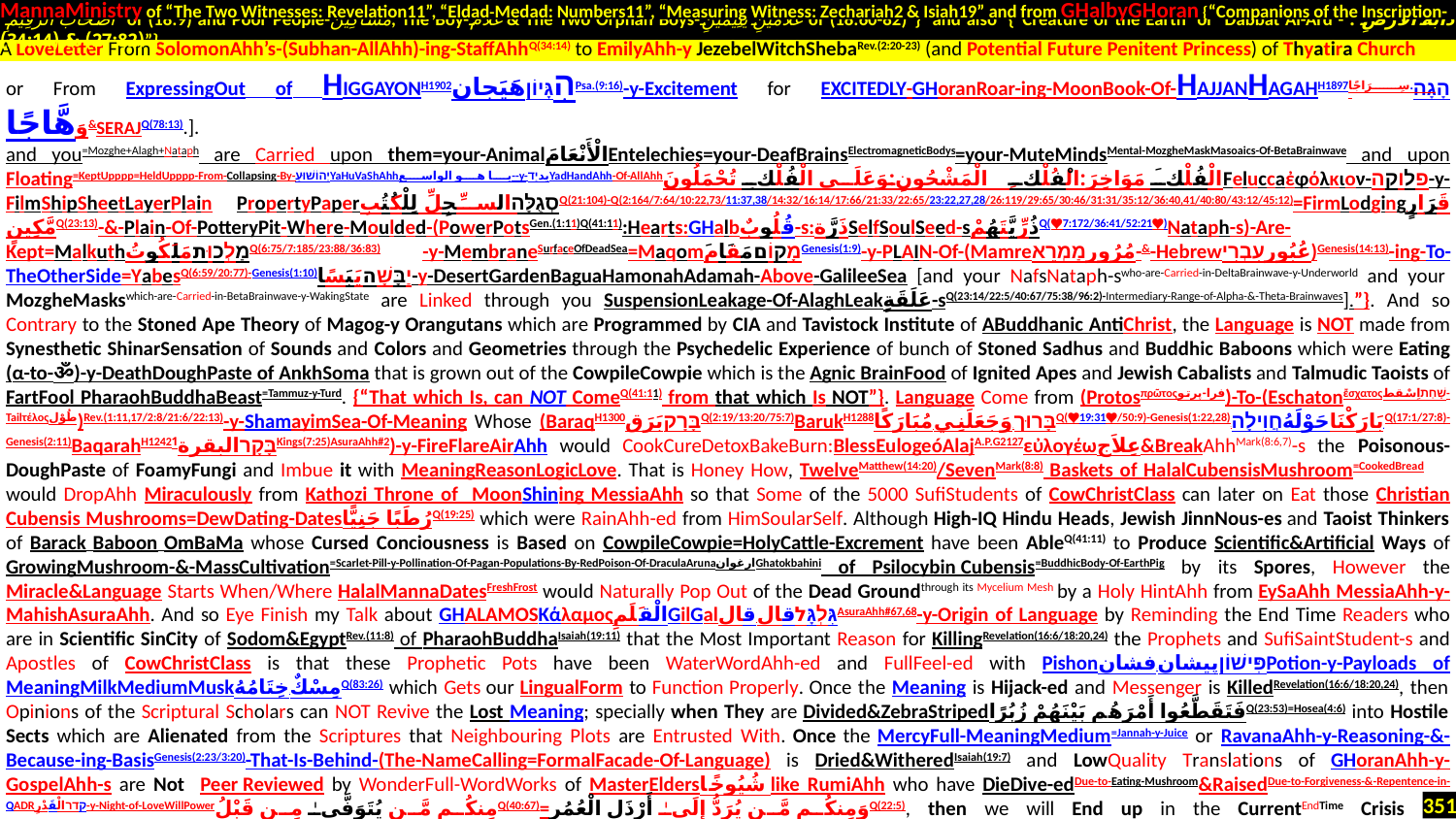

MannaMinistry of “The Two Witnesses: Revelation11”, “Eldad-Medad: Numbers11”, “Measuring Witness: Zechariah2 & Isiah19” and from GHalbyGHoran {“Companions of the Inscription-
 أَصْحَابَ الرَّقِيمِ  of (18:9) and Poor People-مَسَاكِينَ, The Boy-غُلَامُ & The Two Orphan Boys-غُلَامَيْنِ يَتِيمَيْنِ of (18:60-82)”}  and also  {“Creature of the Earth  or  Dabbat Al-Ard - دَابَّةُ الْأَرْضِ : (27:82) & (34:14)”}
.
or From ExpressingOut of HIGGAYONH1902הִגָּיוֹןهَيَجانPsa.(9:16)-y-Excitement for EXCITEDLY-GHoranRoar-ing-MoonBook-Of-HAJJANHAGAHH1897הָגָה.سِرَاجًا وَهَّاجًا&SERAJQ(78:13).].
and you=Mozghe+Alagh+Nataph are Carried upon them=your-AnimalالْأَنْعَامَEntelechies=your-DeafBrainsElectromagneticBodys=your-MuteMindsMental-MozgheMaskMasoaics-Of-BetaBrainwave and upon Floating=KeptUpppp=HeldUpppp-From-Collapsing-By-יְהוֹשׁוּעַYaHuVaShAhhیا هو الواسع--y-یدיַדYadHandAhh-Of-AllAhhالْفُلْكَ مَوَاخِرَ:الْفُلْكِ الْمَشْحُونِ:وَعَلَى الْفُلْكِ تُحْمَلُونَFeluccaἐφόλκιον-פלוקה-y-FilmShipSheetLayerPlain PropertyPaperסְגֻלָּהالسِّجِلِّ لِلْكُتُبِQ(21:104)-Q(2:164/7:64/10:22,73/11:37,38/14:32/16:14/17:66/21:33/22:65/23:22,27,28/26:119/29:65/30:46/31:31/35:12/36:40,41/40:80/43:12/45:12)=FirmLodgingقَرَارٍ مَّكِينٍQ(23:13)-&-Plain-Of-PotteryPit-Where-Moulded-(PowerPotsGen.(1:11)Q(41:11):Hearts:GHalbقُلُوبٌ-s:ذَرَّةSelfSoulSeed-sذُرِّيَّتَهُمْQ(♥7:172/36:41/52:21♥)Nataph-s)-Are-Kept=MalkuthמַלְכוּתمَلَكُوتُQ(6:75/7:185/23:88/36:83) -y-MembraneSurfaceOfDeadSea=MaqomמָקוֹםمَقَامَGenesis(1:9)-y-PLAIN-Of-(Mamreمُرُورמַמְרֵא-&-Hebrewعُبُورעִבְרִי)Genesis(14:13)-ing-To-TheOtherSide=YabesQ(6:59/20:77)-Genesis(1:10)יַבָּשָׁהيَبَسًا-y-DesertGardenBaguaHamonahAdamah-Above-GalileeSea [and your NafsNataph-swho-are-Carried-in-DeltaBrainwave-y-Underworld and your MozgheMaskswhich-are-Carried-in-BetaBrainwave-y-WakingState are Linked through you SuspensionLeakage-Of-AlaghLeakعَلَقَةٍ-sQ(23:14/22:5/40:67/75:38/96:2)-Intermediary-Range-of-Alpha-&-Theta-Brainwaves].”}. And so Contrary to the Stoned Ape Theory of Magog-y Orangutans which are Programmed by CIA and Tavistock Institute of ABuddhanic AntiChrist, the Language is NOT made from Synesthetic ShinarSensation of Sounds and Colors and Geometries through the Psychedelic Experience of bunch of Stoned Sadhus and Buddhic Baboons which were Eating (α-to-ॐ)-y-DeathDoughPaste of AnkhSoma that is grown out of the CowpileCowpie which is the Agnic BrainFood of Ignited Apes and Jewish Cabalists and Talmudic Taoists of FartFool PharaohBuddhaBeast=Tammuz-y-Turd. {“That which Is, can NOT ComeQ(41:11) from that which Is NOT”}. Language Come from (Protosπρῶτοςفرا-پرتو)-To-(Eschatonἔσχατοςשָׁחַתاِسْقط-Tailτέλοςطُوْل)Rev.(1:11,17/2:8/21:6/22:13)-y-ShamayimSea-Of-Meaning Whose (BaraqH1300בָּרָקبَرَقQ(2:19/13:20/75:7)BarukH1288בָּרוּך.وَجَعَلَنِي مُبَارَكًاQ(♥19:31♥/50:9)-Genesis(1:22,28)-بَارَكْنَاحَوْلَهُחֲוִילָה.Q(17:1/27:8)-Genesis(2:11)BaqarahH1242בָּקָרالبقرة1Kings(7:25)AsuraAhh#2)-y-FireFlareAirAhh would CookCureDetoxBakeBurn:BlessEulogeóAlajA.P.G2127εὐλογέωعِلاَج&BreakAhhMark(8:6,7)-s the Poisonous-DoughPaste of FoamyFungi and Imbue it with MeaningReasonLogicLove. That is Honey How, TwelveMatthew(14:20)/SevenMark(8:8) Baskets of HalalCubensisMushroom=CookedBread     would DropAhh Miraculously from Kathozi Throne of  MoonShining MessiaAhh so that Some of the 5000 SufiStudents of CowChristClass can later on Eat those Christian Cubensis Mushrooms=DewDating-Datesرُطَبًا جَنِيًّاQ(19:25) which were RainAhh-ed from HimSoularSelf. Although High-IQ Hindu Heads, Jewish JinnNous-es and Taoist Thinkers of Barack Baboon OmBaMa whose Cursed Conciousness is Based on CowpileCowpie=HolyCattle-Excrement have been AbleQ(41:11) to Produce Scientific&Artificial Ways of GrowingMushroom-&-MassCultivation=Scarlet-Pill-y-Pollination-Of-Pagan-Populations-By-RedPoison-Of-DraculaArunaارغوانGhatokbahini of Psilocybin Cubensis=BuddhicBody-Of-EarthPig by its Spores, However the Miracle&Language Starts When/Where HalalMannaDatesFreshFrost would Naturally Pop Out of the Dead Groundthrough its Mycelium Mesh by a Holy HintAhh from EySaAhh MessiaAhh-y-MahishAsuraAhh. And so Eye Finish my Talk about GHALAMOSΚάλαμοςالْقَلَمِGilGalגִּלְגָּלقال قالAsuraAhh#67,68-y-Origin of Language by Reminding the End Time Readers who are in Scientific SinCity of Sodom&EgyptRev.(11:8) of PharaohBuddhaIsaiah(19:11) that the Most Important Reason for KillingRevelation(16:6/18:20,24) the Prophets and SufiSaintStudent-s and Apostles of CowChristClass is that these Prophetic Pots have been WaterWordAhh-ed and FullFeel-ed with Pishonפִּישׁוֹןپیشان.فشانPotion-y-Payloads of MeaningMilkMediumMuskمِسْكٌ.خِتَامُهُQ(83:26) which Gets our LingualForm to Function Properly. Once the Meaning is Hijack-ed and Messenger is KilledRevelation(16:6/18:20,24), then Opinions of the Scriptural Scholars can NOT Revive the Lost Meaning; specially when They are Divided&ZebraStripedفَتَقَطَّعُوا أَمْرَهُم بَيْنَهُمْ زُبُرًاQ(23:53)=Hosea(4:6) into Hostile Sects which are Alienated from the Scriptures that Neighbouring Plots are Entrusted With. Once the MercyFull-MeaningMedium=Jannah-y-Juice or RavanaAhh-y-Reasoning-&-Because-ing-BasisGenesis(2:23/3:20)-That-Is-Behind-(The-NameCalling=FormalFacade-Of-Language) is Dried&WitheredIsaiah(19:7) and LowQuality Translations of GHoranAhh-y-GospelAhh-s are Not  Peer Reviewed by WonderFull-WordWorks of MasterEldersشُيُوخًا like RumiAhh who have DieDive-edDue-to-Eating-Mushroom&RaisedDue-to-Forgiveness-&-Repentence-in-QADRקדרالْقَدْرِ-y-Night-of-LoveWillPowerمِنكُم مَّن يُتَوَفَّىٰ مِن قَبْلُQ(40:67)=وَمِنكُم مَّن يُرَدُّ إِلَىٰ أَرْذَلِ الْعُمُرِQ(22:5), then we will End up in the CurrentEndTime Crisis in LoveLanguage=Gnosisشناس-y-Knowledge which is Used by Dajjal-ic-BuddhaPharaoh and its BodhisattvaDjed-s to Bring more Vanity, ScientificDestructionRev.(11:18)-Ezek.(8:17) & HateFool OpenMindedNess to End Time Earth.
A LoveLetter From SolomonAhh’s-(Subhan-AllAhh)-ing-StaffAhhQ(34:14) to EmilyAhh-y JezebelWitchShebaRev.(2:20-23) (and Potential Future Penitent Princess) of Thyatira Church
351